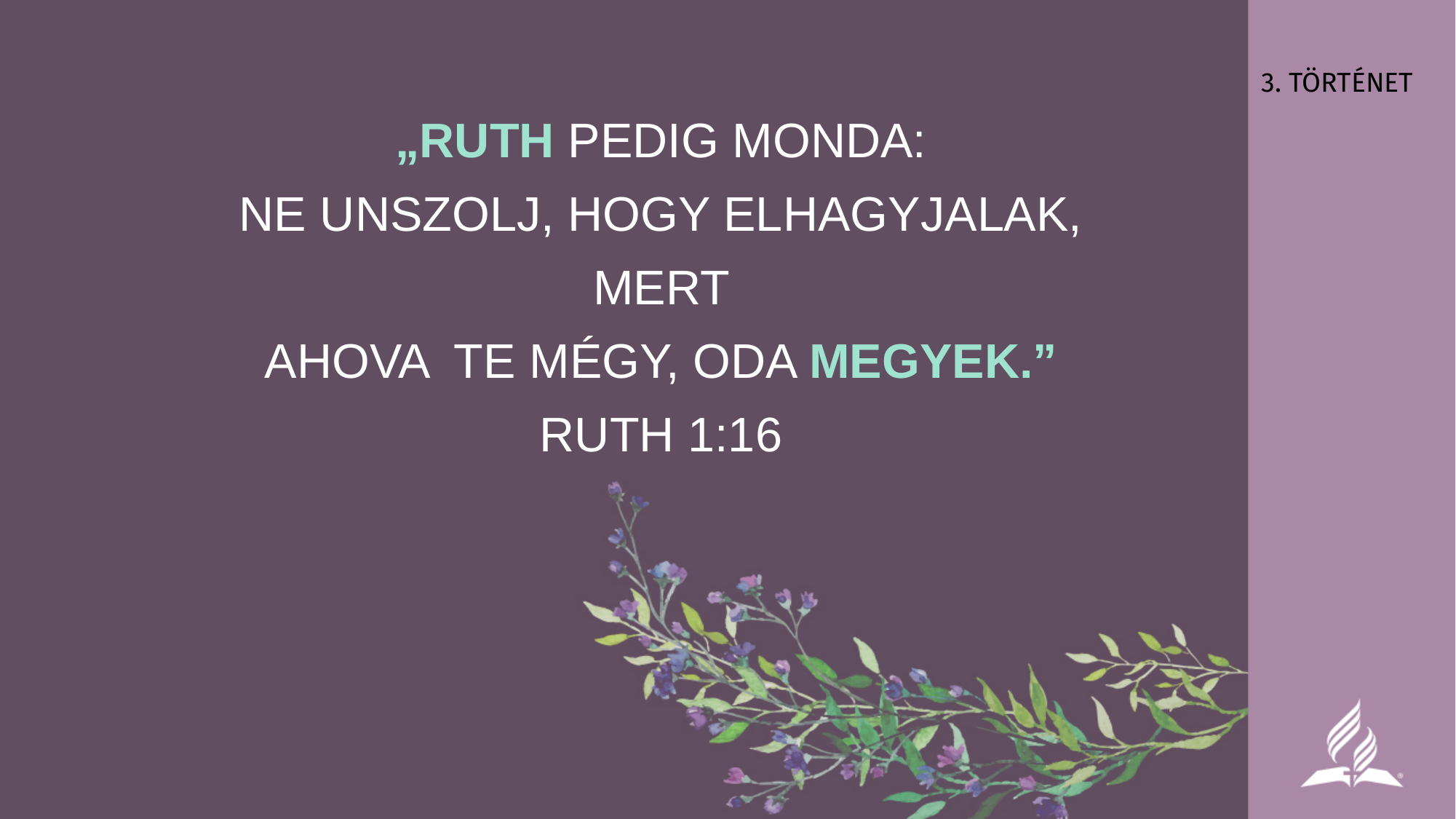

3. TÖRTÉNET
„RUTH PEDIG MONDA:
NE UNSZOLJ, HOGY ELHAGYJALAK,
MERT
AHOVA  TE MÉGY, ODA MEGYEK.”
RUTH 1:16